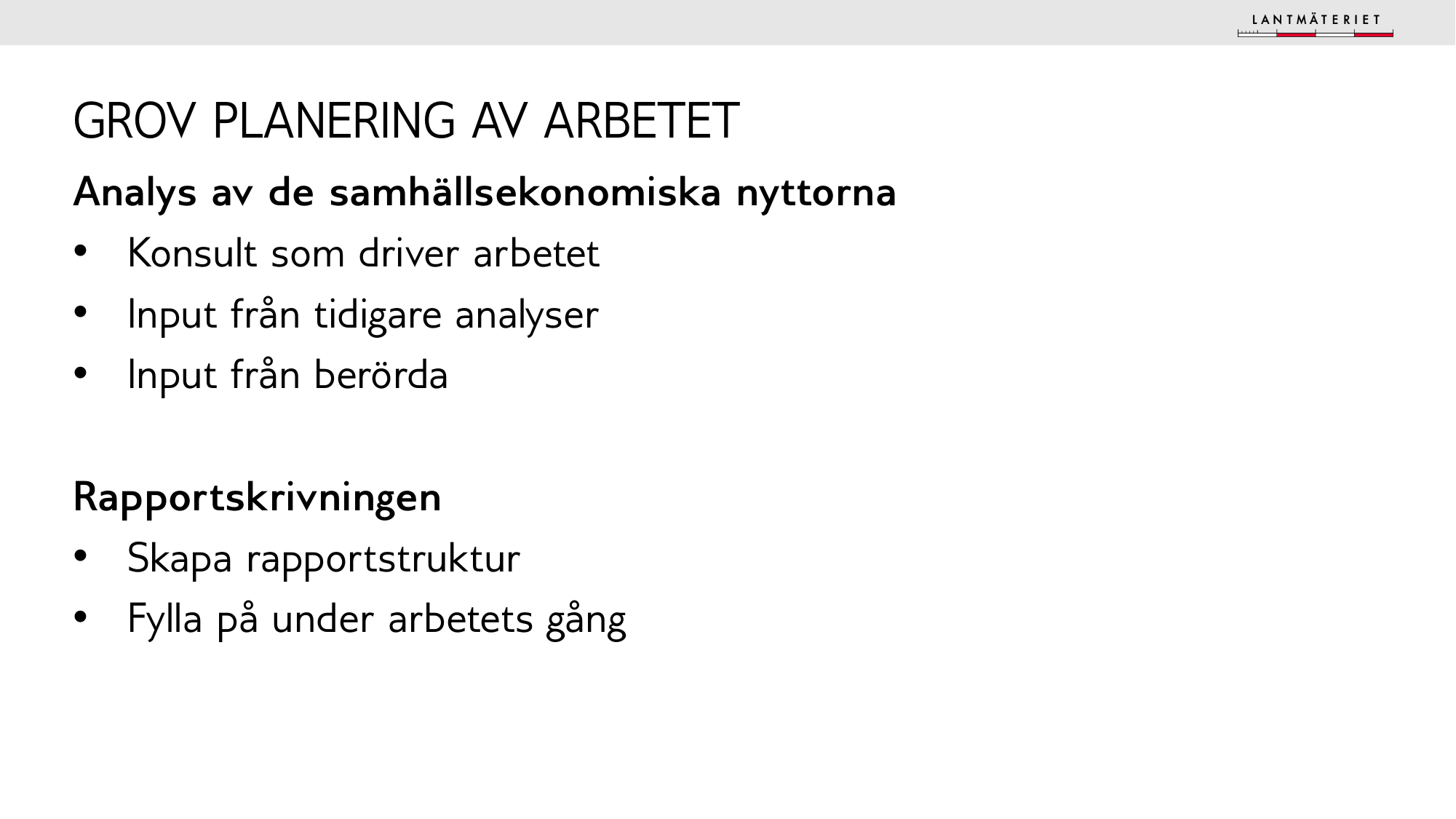

# Grov planering av arbetet
Analys av de samhällsekonomiska nyttorna
Konsult som driver arbetet
Input från tidigare analyser
Input från berörda

Rapportskrivningen
Skapa rapportstruktur
Fylla på under arbetets gång